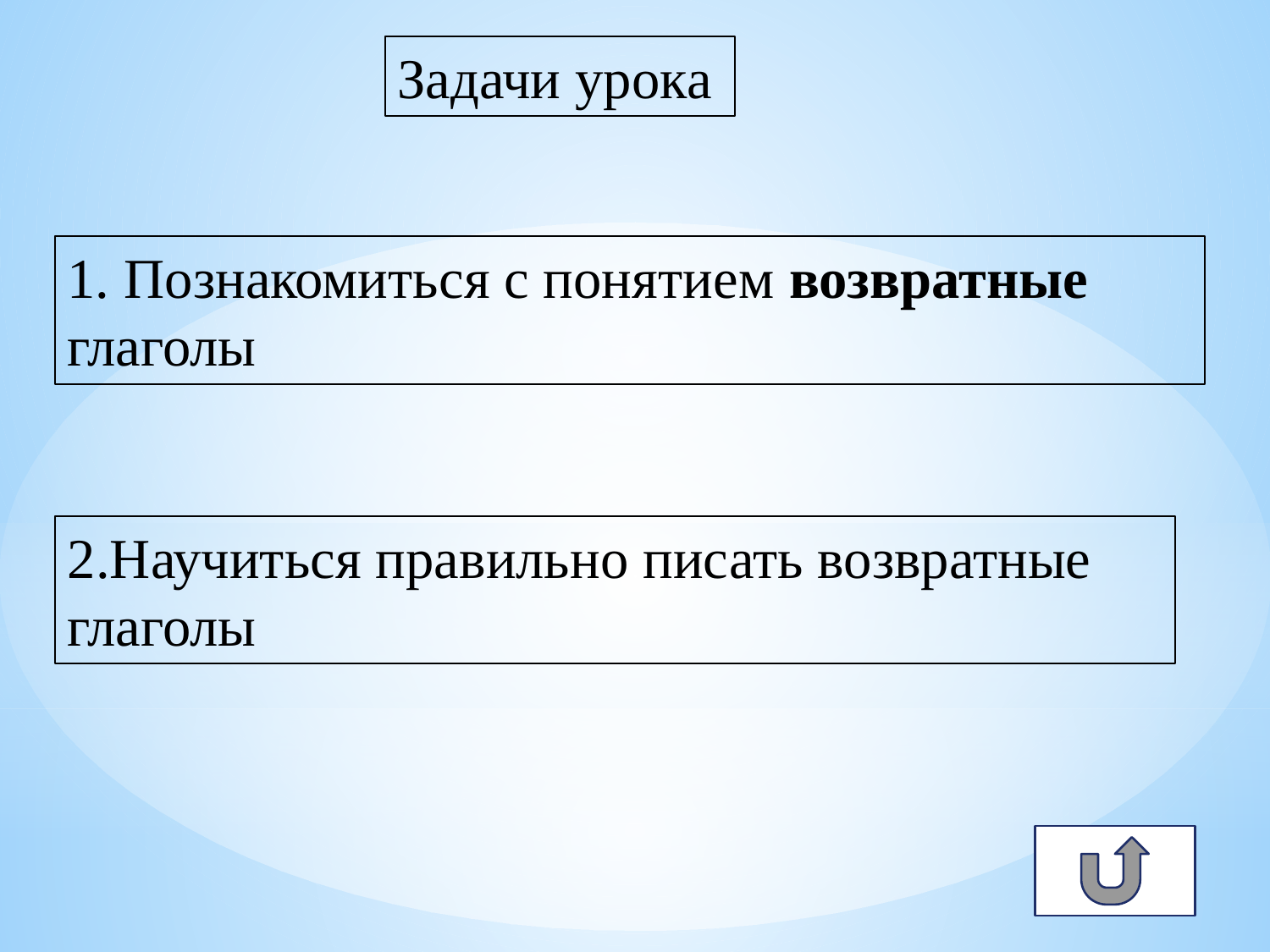

Задачи урока
1. Познакомиться с понятием возвратные глаголы
2.Научиться правильно писать возвратные глаголы